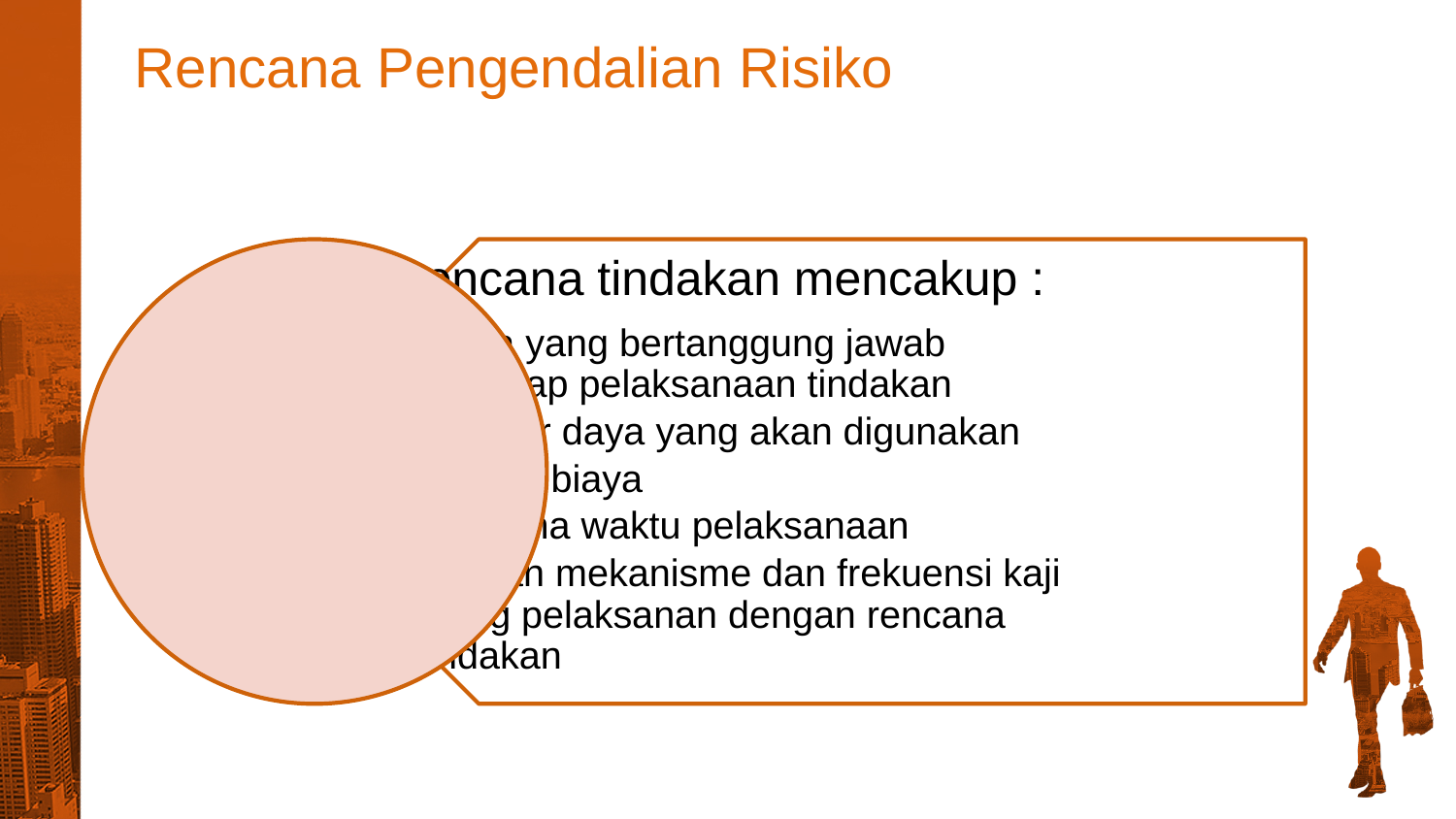

Rencana Pengendalian Risiko
Rencana tindakan mencakup :
Siapa yang bertanggung jawab terhadap pelaksanaan tindakan
Sumber daya yang akan digunakan
Alokasi biaya
Rencana waktu pelaksanaan
Rincian mekanisme dan frekuensi kaji ulang pelaksanan dengan rencana tindakan